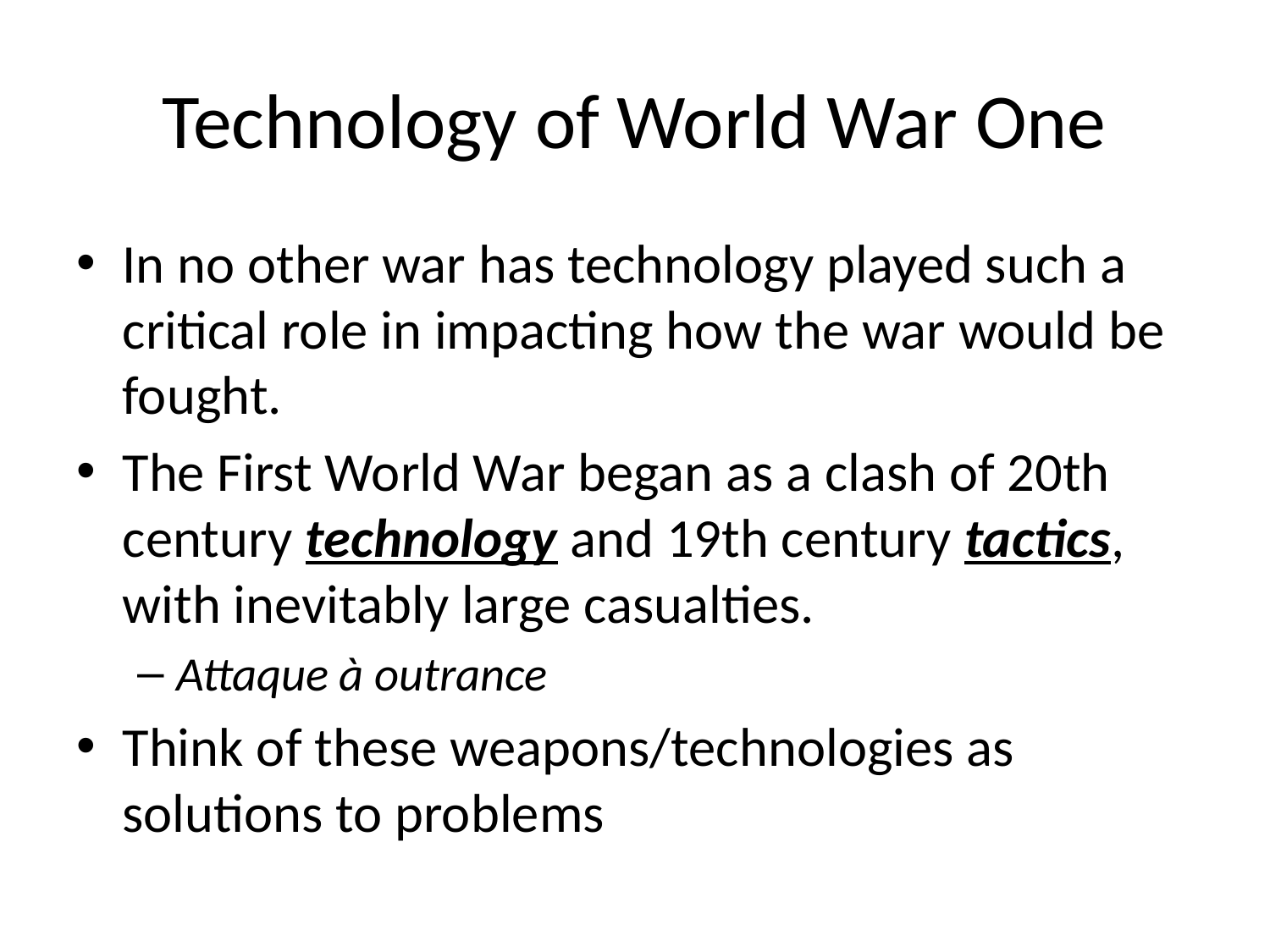

# Technology of World War One
In no other war has technology played such a critical role in impacting how the war would be fought.
The First World War began as a clash of 20th century technology and 19th century tactics, with inevitably large casualties.
Attaque à outrance
Think of these weapons/technologies as solutions to problems